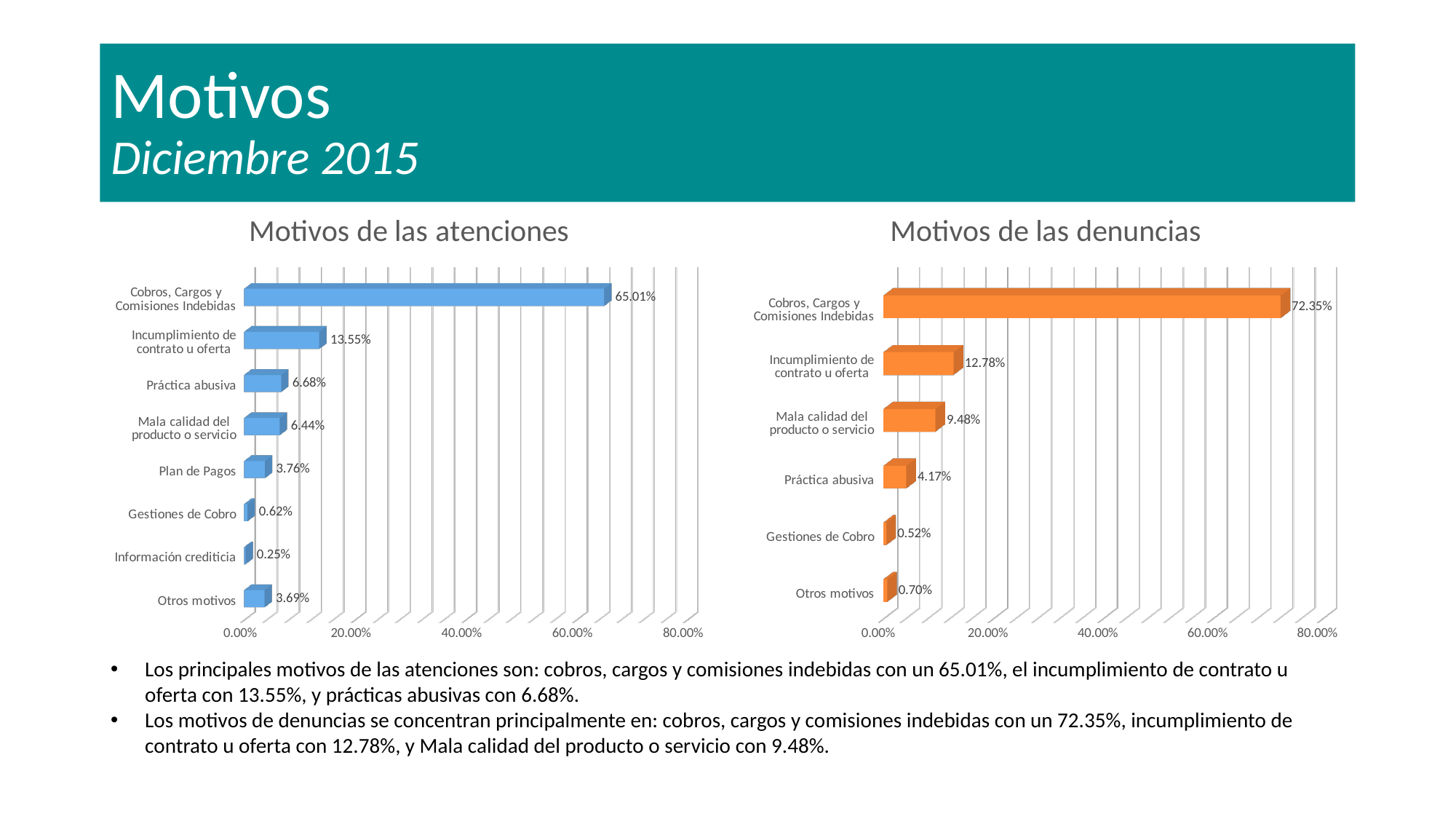

# Motivos Diciembre 2015

[unsupported chart]

[unsupported chart]

Los principales motivos de las atenciones son: cobros, cargos y comisiones indebidas con un 65.01%, el incumplimiento de contrato u oferta con 13.55%, y prácticas abusivas con 6.68%.
Los motivos de denuncias se concentran principalmente en: cobros, cargos y comisiones indebidas con un 72.35%, incumplimiento de contrato u oferta con 12.78%, y Mala calidad del producto o servicio con 9.48%.